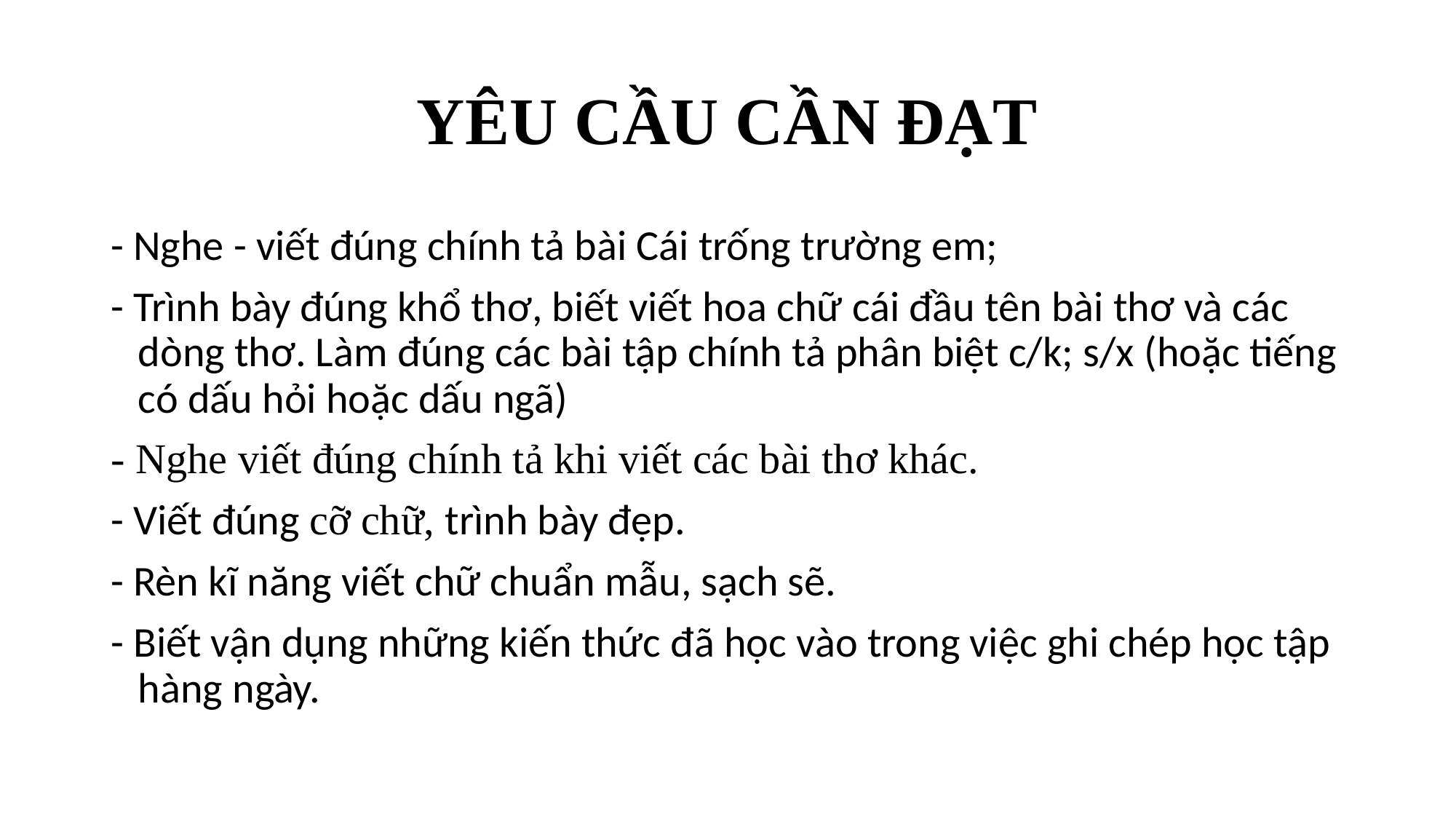

# YÊU CẦU CẦN ĐẠT
- Nghe - viết đúng chính tả bài Cái trống trường em;
- Trình bày đúng khổ thơ, biết viết hoa chữ cái đầu tên bài thơ và các dòng thơ. Làm đúng các bài tập chính tả phân biệt c/k; s/x (hoặc tiếng có dấu hỏi hoặc dấu ngã)
- Nghe viết đúng chính tả khi viết các bài thơ khác.
- Viết đúng cỡ chữ, trình bày đẹp.
- Rèn kĩ năng viết chữ chuẩn mẫu, sạch sẽ.
- Biết vận dụng những kiến thức đã học vào trong việc ghi chép học tập hàng ngày.